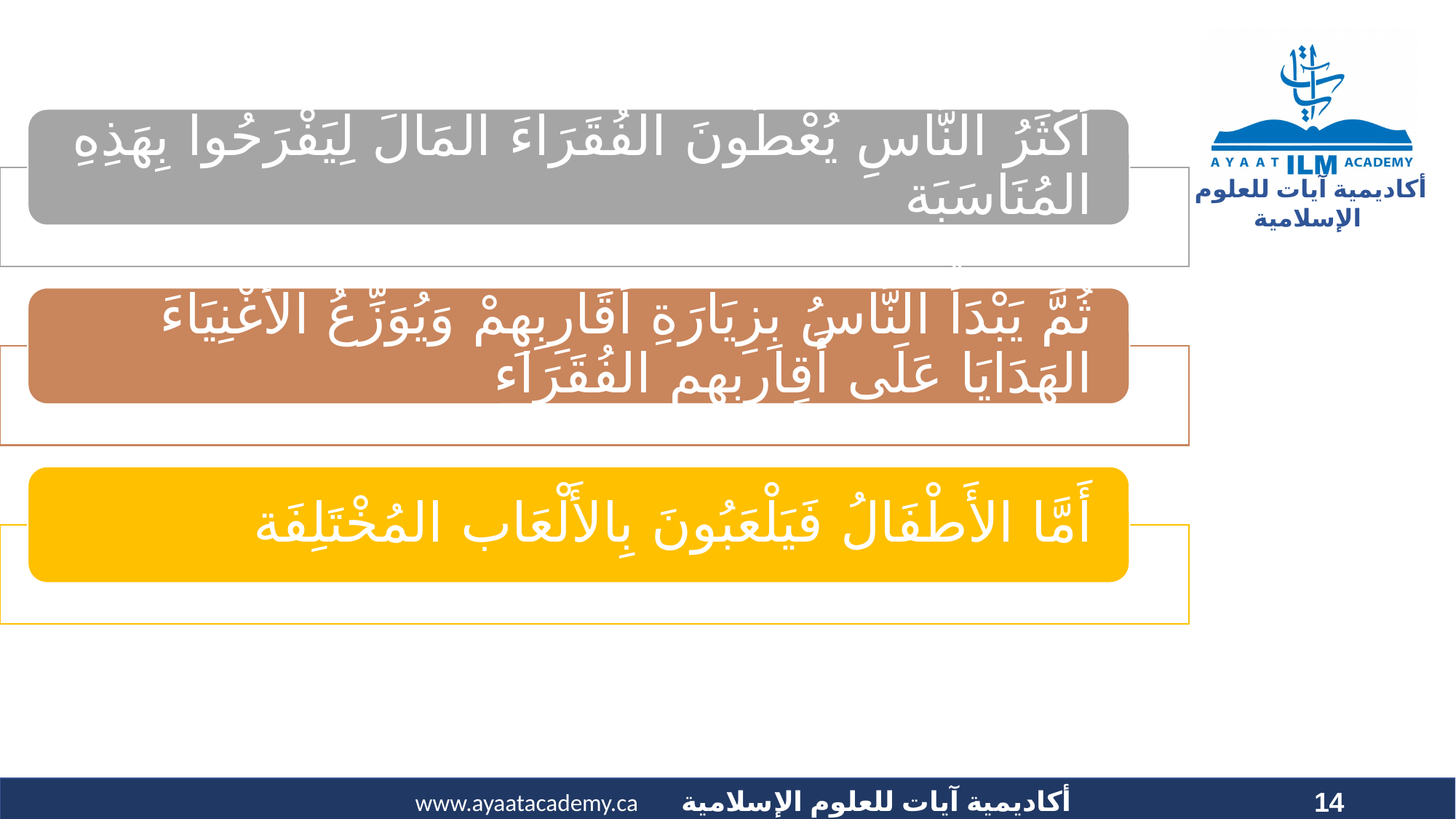

أَكْثَرُ النَّاسِ يُعْطُونَ الفُقَرَاءَ المَالَ لِيَفْرَحُوا بِهَذِهِ المُنَاسَبَة
ثُمَّ يَبْدَأُ النَّاسُ بِزِيَارَةِ أَقَارِبِهِمْ وَيُوَزِّعُ الأَغْنِيَاءَ الهَدَايَا عَلَى أَقِارِبِهِم الفُقَرَاء
أَمَّا الأَطْفَالُ فَيَلْعَبُونَ بِالأَلْعَاب المُخْتَلِفَة
14